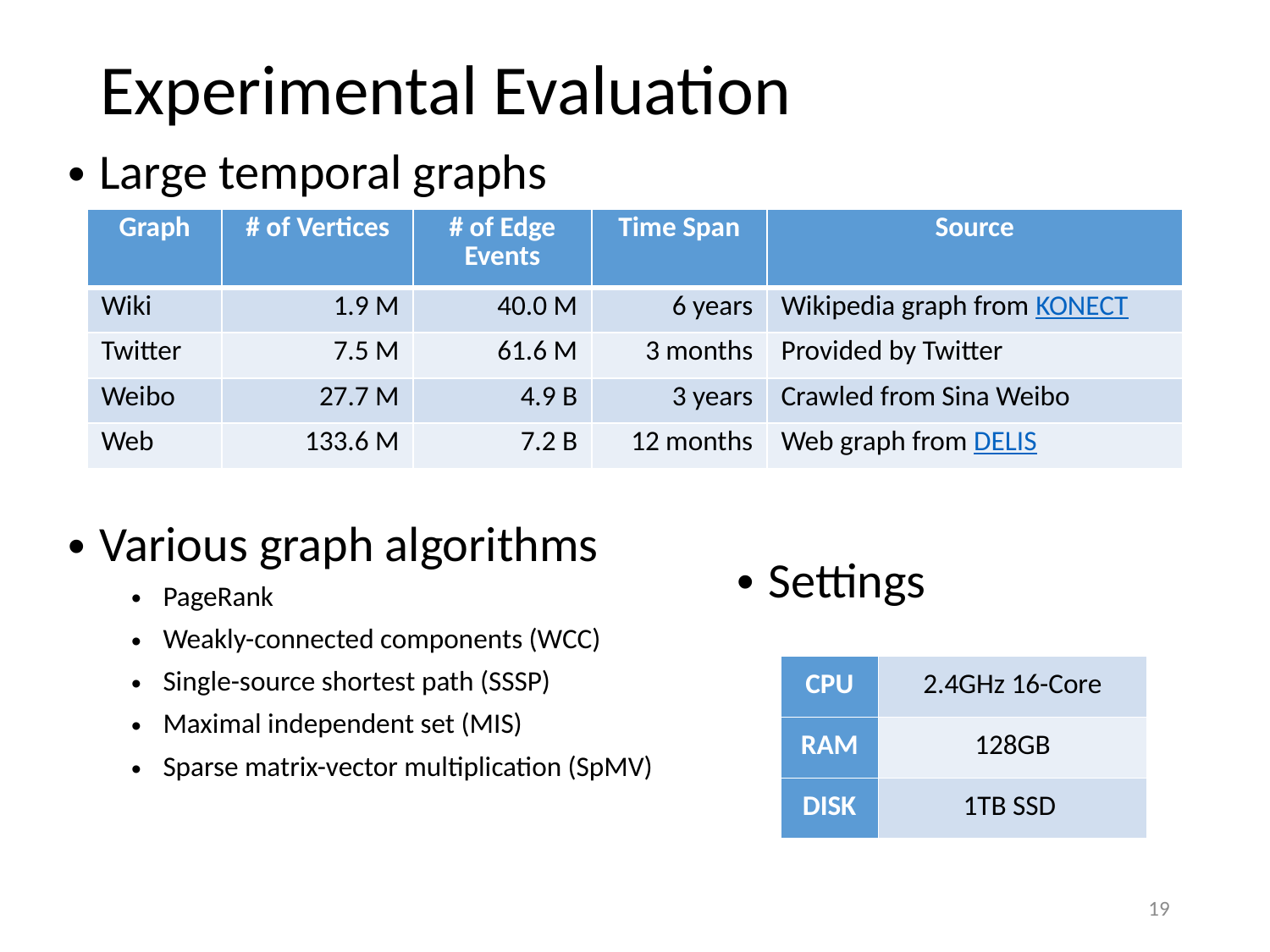

# Experimental Evaluation
Large temporal graphs

Various graph algorithms
PageRank
Weakly-connected components (WCC)
Single-source shortest path (SSSP)
Maximal independent set (MIS)
Sparse matrix-vector multiplication (SpMV)
| Graph | # of Vertices | # of Edge Events | Time Span | Source |
| --- | --- | --- | --- | --- |
| Wiki | 1.9 M | 40.0 M | 6 years | Wikipedia graph from KONECT |
| Twitter | 7.5 M | 61.6 M | 3 months | Provided by Twitter |
| Weibo | 27.7 M | 4.9 B | 3 years | Crawled from Sina Weibo |
| Web | 133.6 M | 7.2 B | 12 months | Web graph from DELIS |
Settings
| CPU | 2.4GHz 16-Core |
| --- | --- |
| RAM | 128GB |
| DISK | 1TB SSD |
19